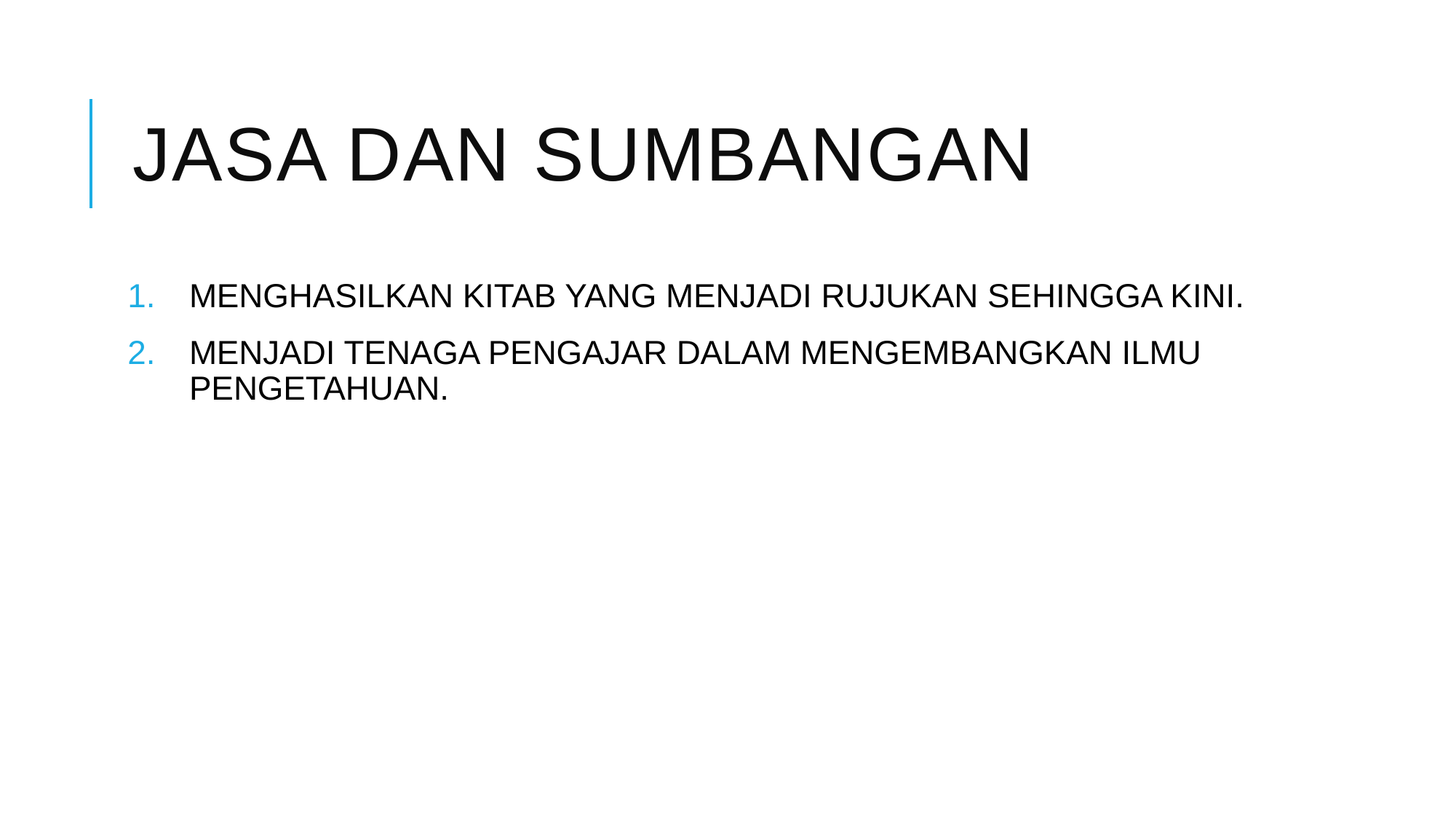

# JASA DAN SUMBANGAN
MENGHASILKAN KITAB YANG MENJADI RUJUKAN SEHINGGA KINI.
MENJADI TENAGA PENGAJAR DALAM MENGEMBANGKAN ILMU PENGETAHUAN.